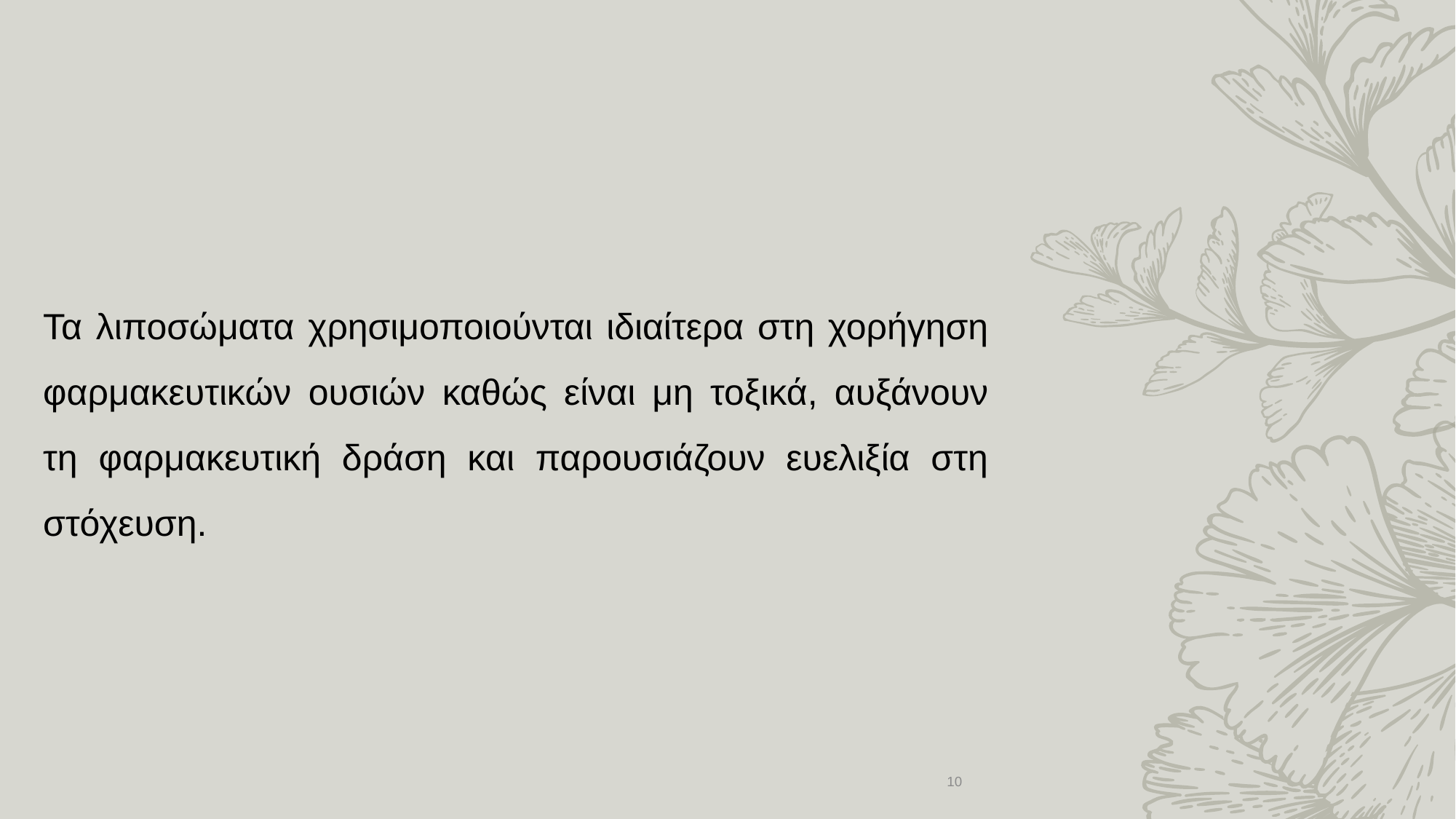

Τα λιποσώματα χρησιμοποιούνται ιδιαίτερα στη χορήγηση φαρμακευτικών ουσιών καθώς είναι μη τοξικά, αυξάνουν τη φαρμακευτική δράση και παρουσιάζουν ευελιξία στη στόχευση.
10